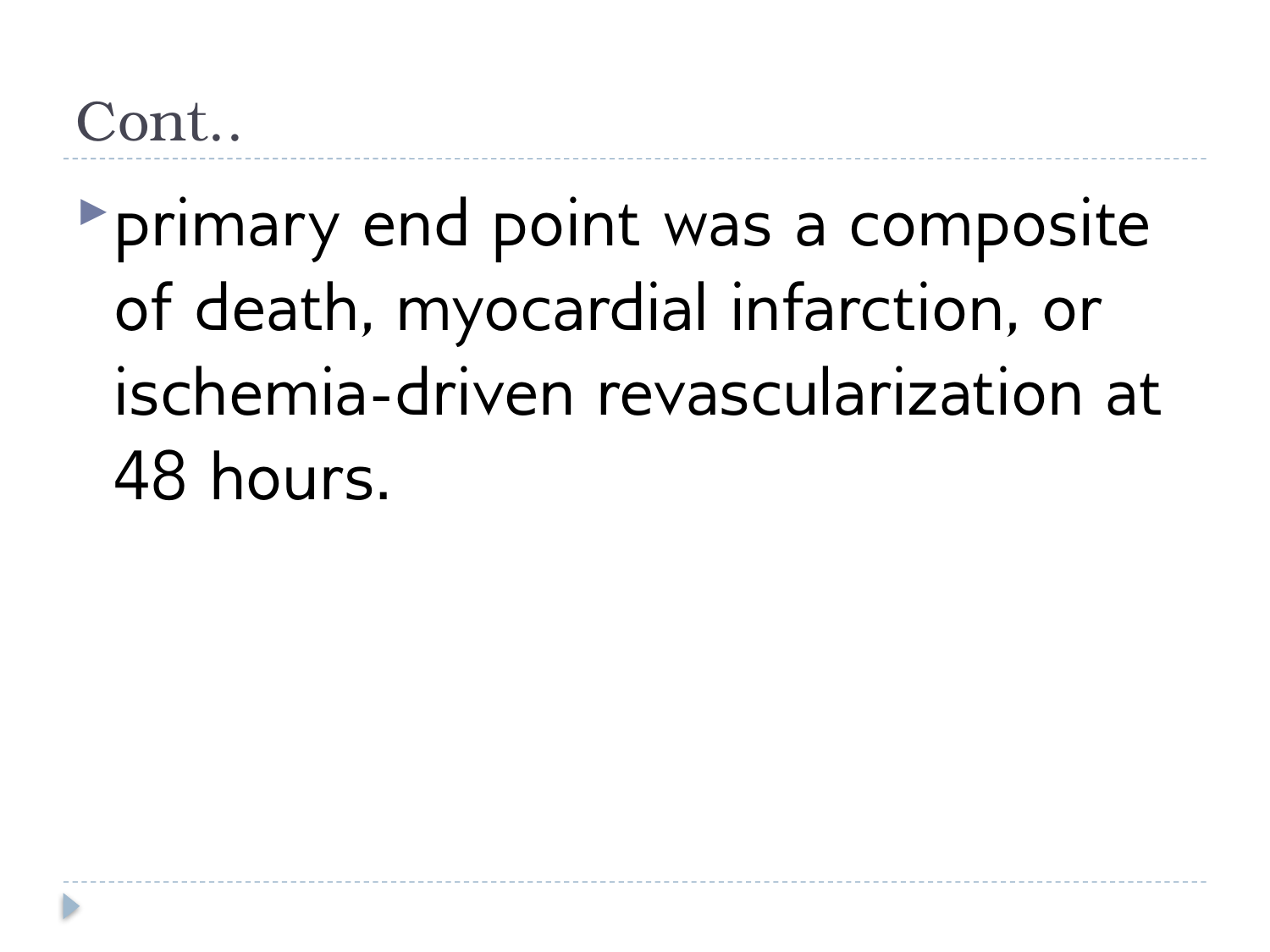

# Cont..
primary end point was a composite of death, myocardial infarction, or ischemia-driven revascularization at 48 hours.